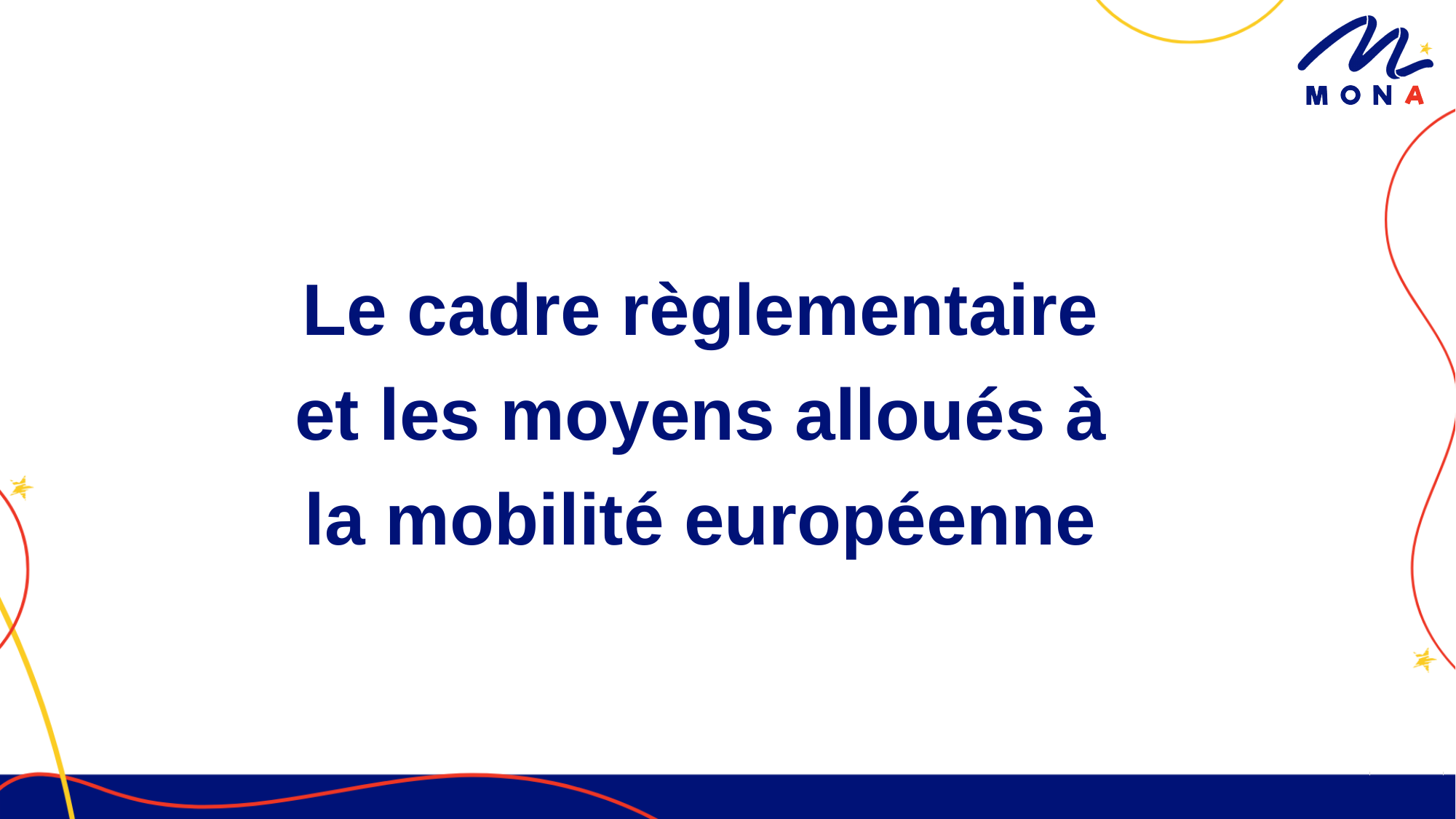

Le cadre règlementaire et les moyens alloués à la mobilité européenne